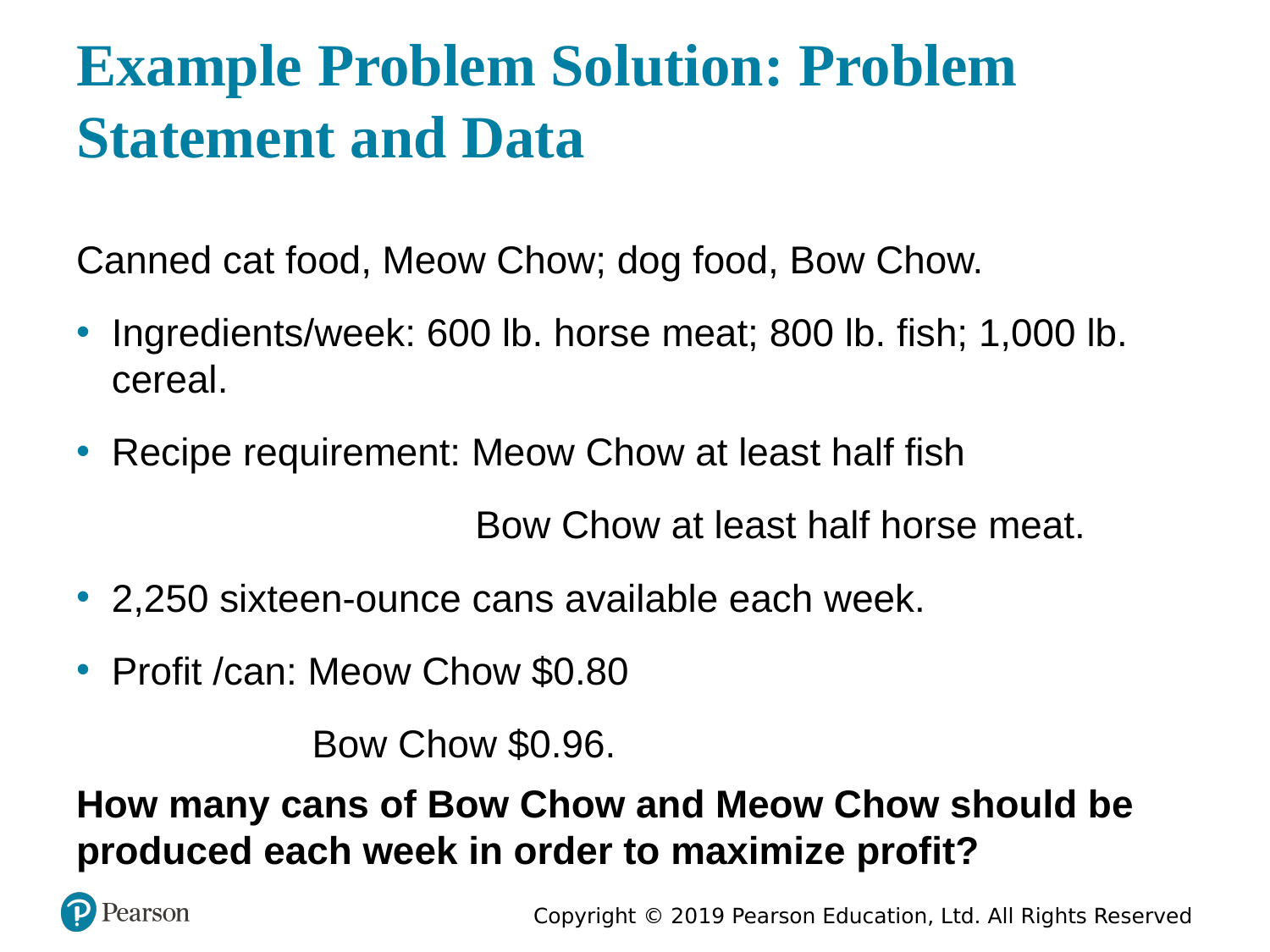

# Example Problem Solution: Problem Statement and Data
Canned cat food, Meow Chow; dog food, Bow Chow.
Ingredients/week: 600 lb. horse meat; 800 lb. fish; 1,000 lb. cereal.
Recipe requirement: Meow Chow at least half fish
Bow Chow at least half horse meat.
2,250 sixteen-ounce cans available each week.
Profit /can: Meow Chow $0.80
Bow Chow $0.96.
How many cans of Bow Chow and Meow Chow should be produced each week in order to maximize profit?